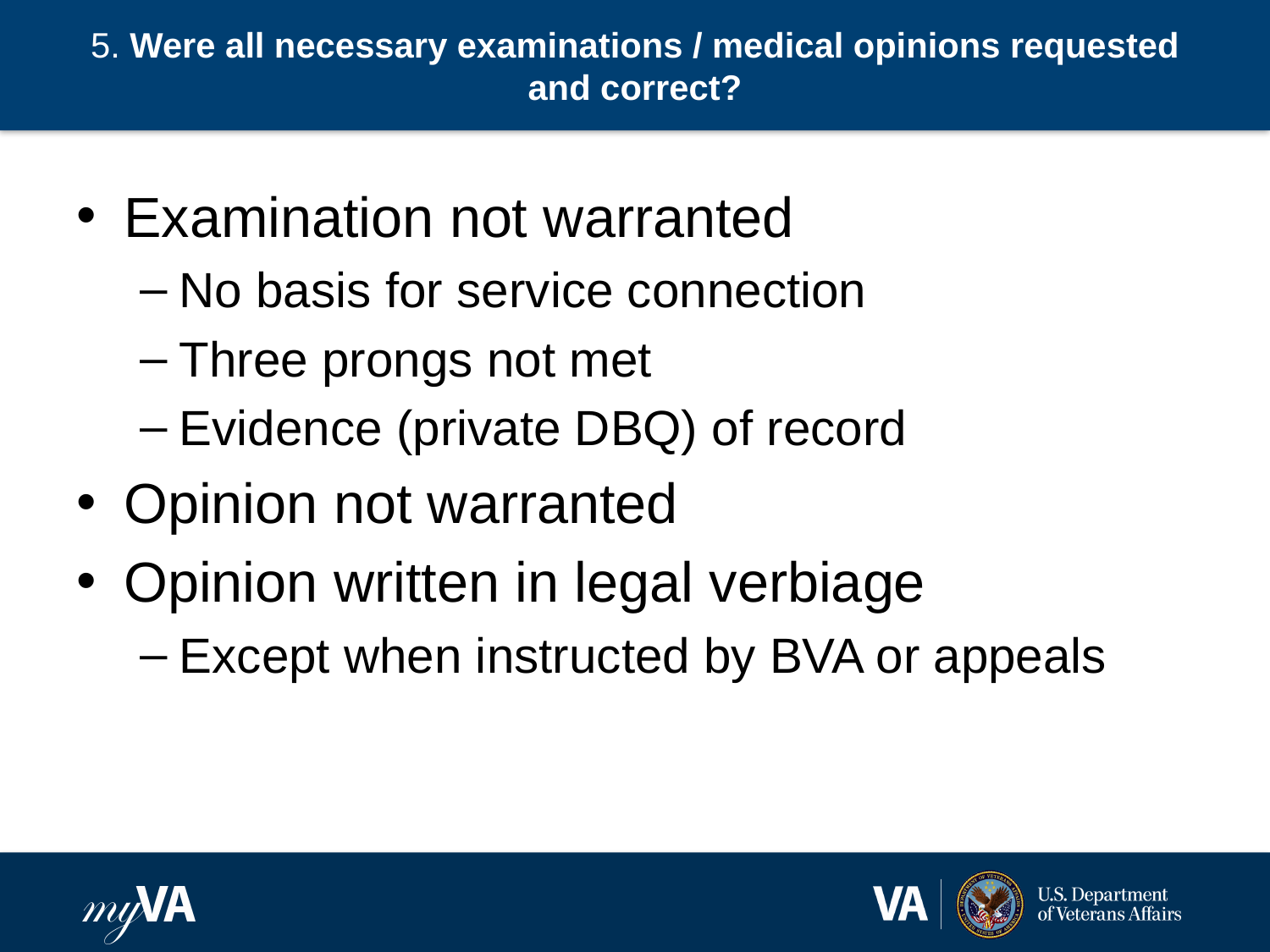

# 5. Were all necessary examinations / medical opinions requested and correct?
Examination not warranted
No basis for service connection
Three prongs not met
Evidence (private DBQ) of record
Opinion not warranted
Opinion written in legal verbiage
Except when instructed by BVA or appeals